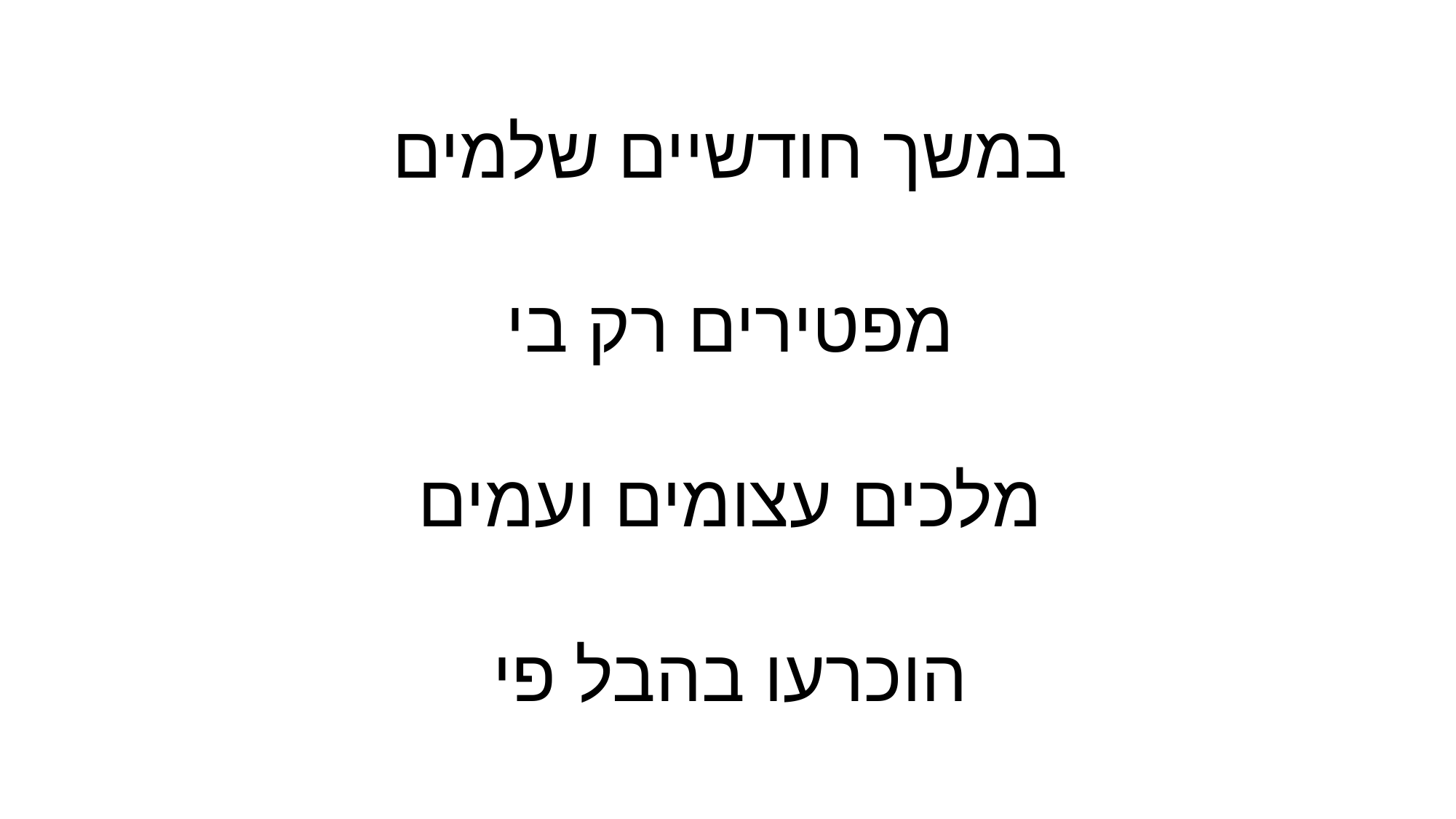

במשך חודשיים שלמים

מפטירים רק בי

מלכים עצומים ועמים

הוכרעו בהבל פי